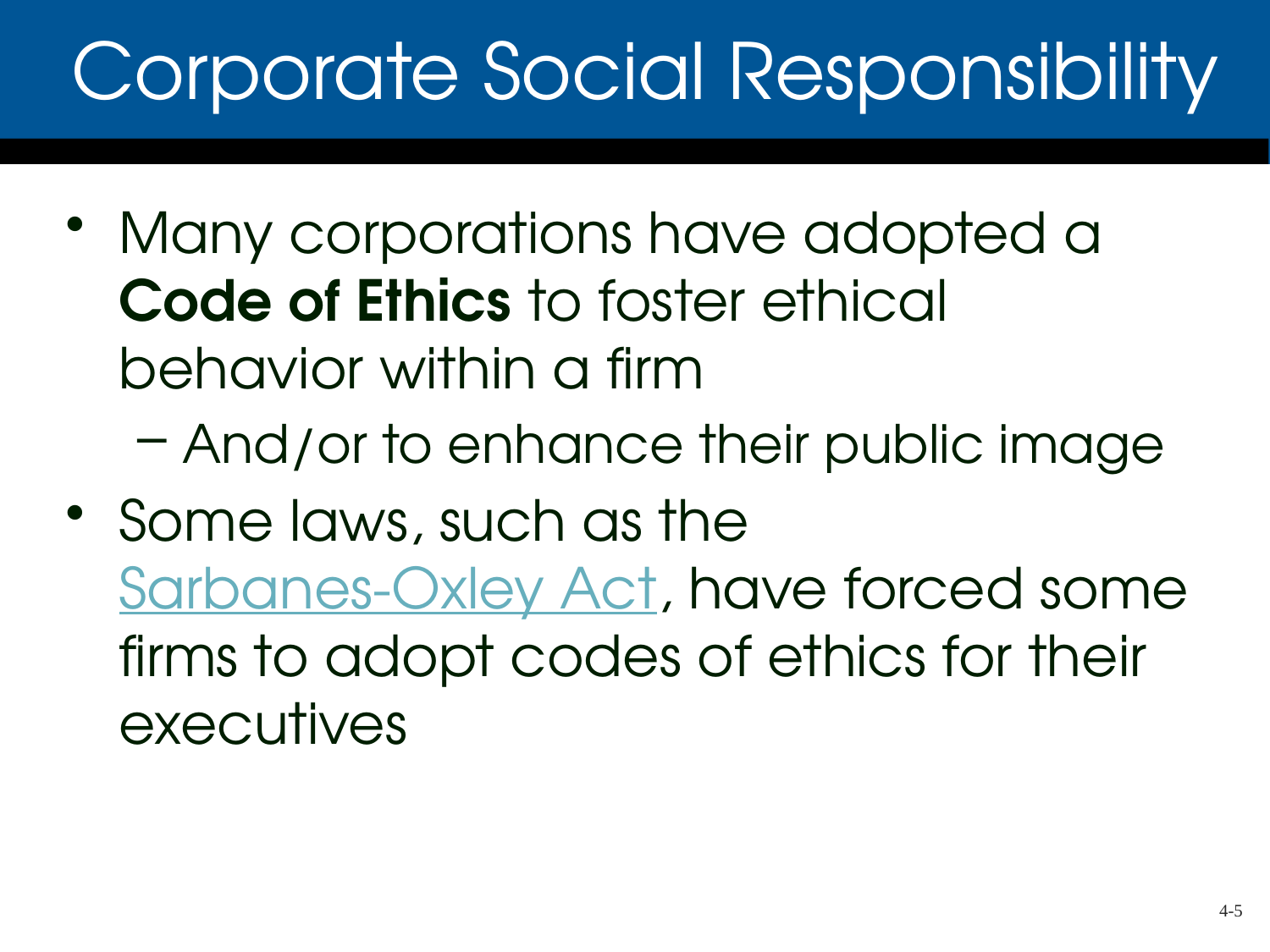

# Corporate Social Responsibility
Many corporations have adopted a Code of Ethics to foster ethical behavior within a firm
And/or to enhance their public image
Some laws, such as the Sarbanes-Oxley Act, have forced some firms to adopt codes of ethics for their executives